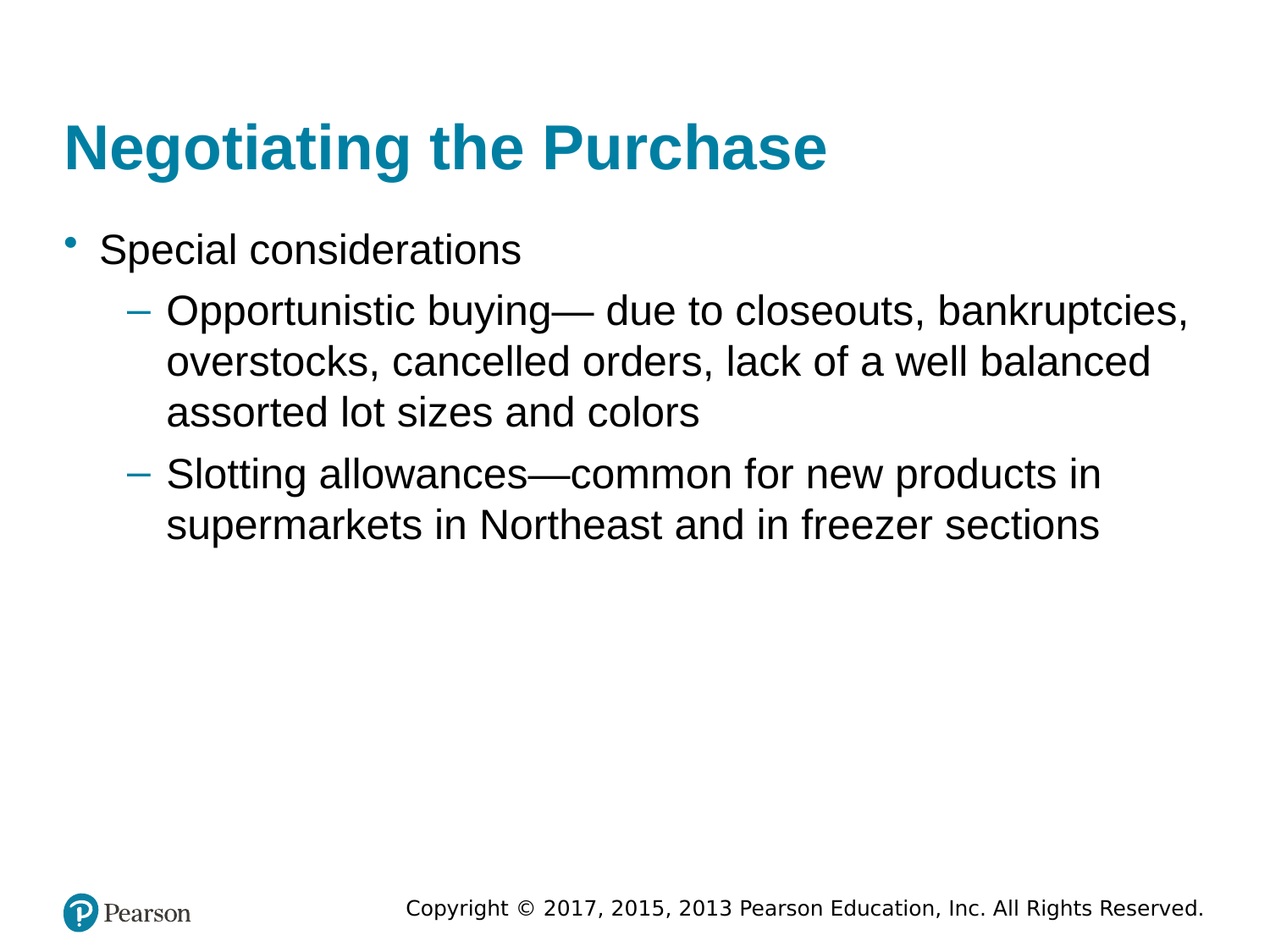

# Negotiating the Purchase
Special considerations
Opportunistic buying— due to closeouts, bankruptcies, overstocks, cancelled orders, lack of a well balanced assorted lot sizes and colors
Slotting allowances—common for new products in supermarkets in Northeast and in freezer sections